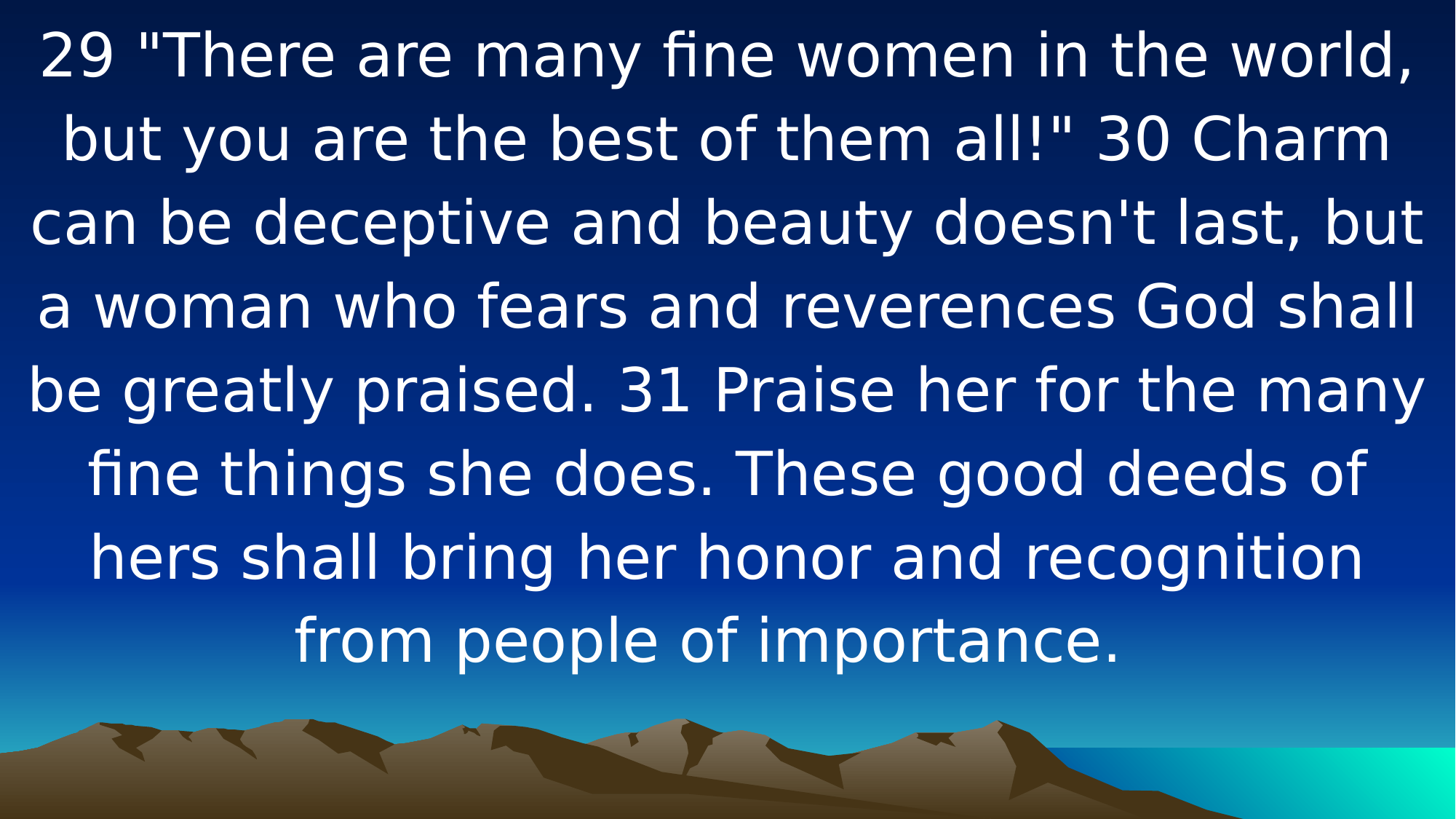

29 "There are many fine women in the world, but you are the best of them all!" 30 Charm can be deceptive and beauty doesn't last, but a woman who fears and reverences God shall be greatly praised. 31 Praise her for the many fine things she does. These good deeds of hers shall bring her honor and recognition from people of importance.